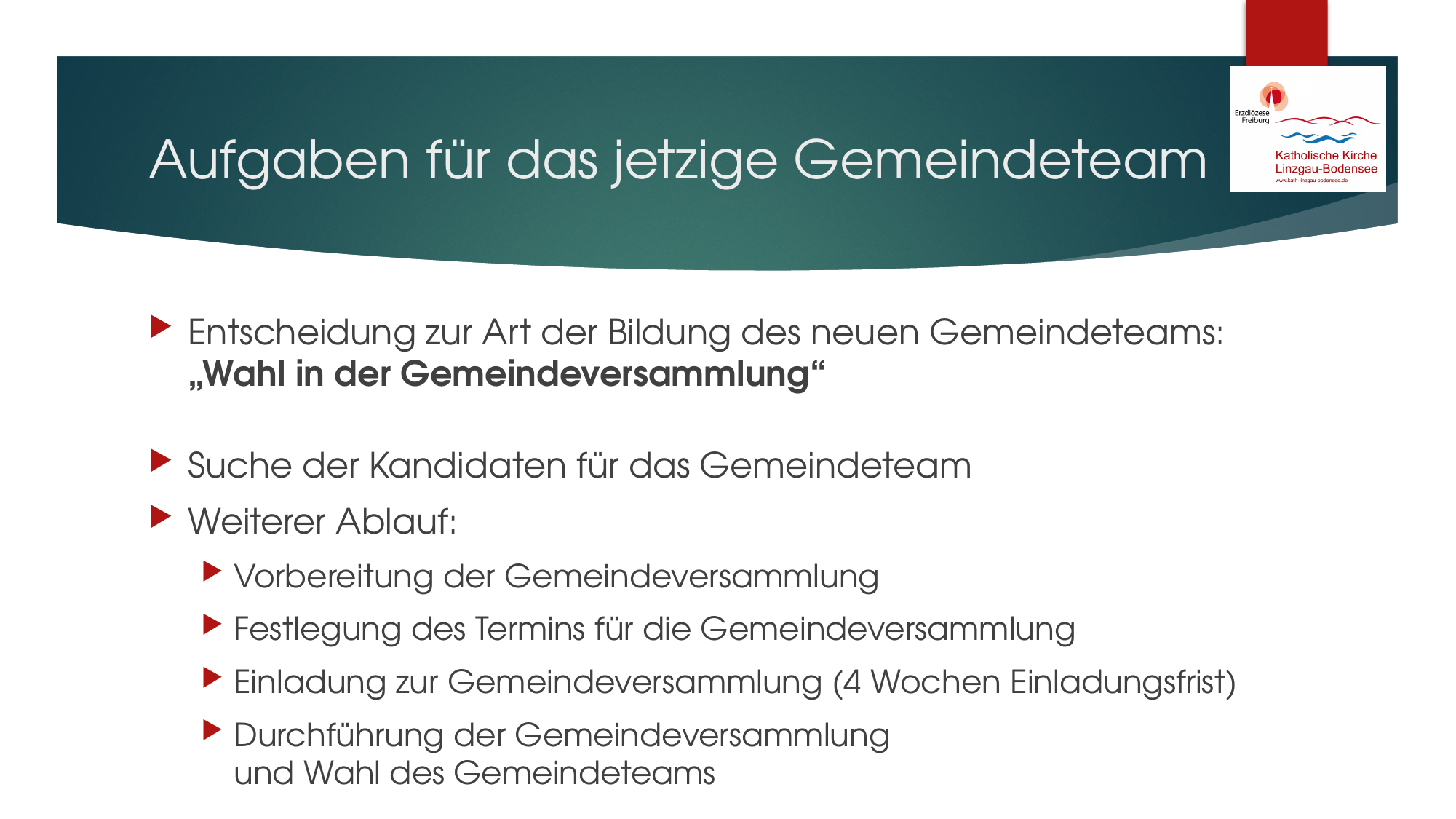

# Aufgaben für das jetzige Gemeindeteam
Entscheidung zur Art der Bildung des neuen Gemeindeteams:
„Wahl in der Gemeindeversammlung“
Suche der Kandidaten für das Gemeindeteam
Weiterer Ablauf:
Vorbereitung der Gemeindeversammlung
Festlegung des Termins für die Gemeindeversammlung
Einladung zur Gemeindeversammlung (4 Wochen Einladungsfrist)
Durchführung der Gemeindeversammlung
und Wahl des Gemeindeteams